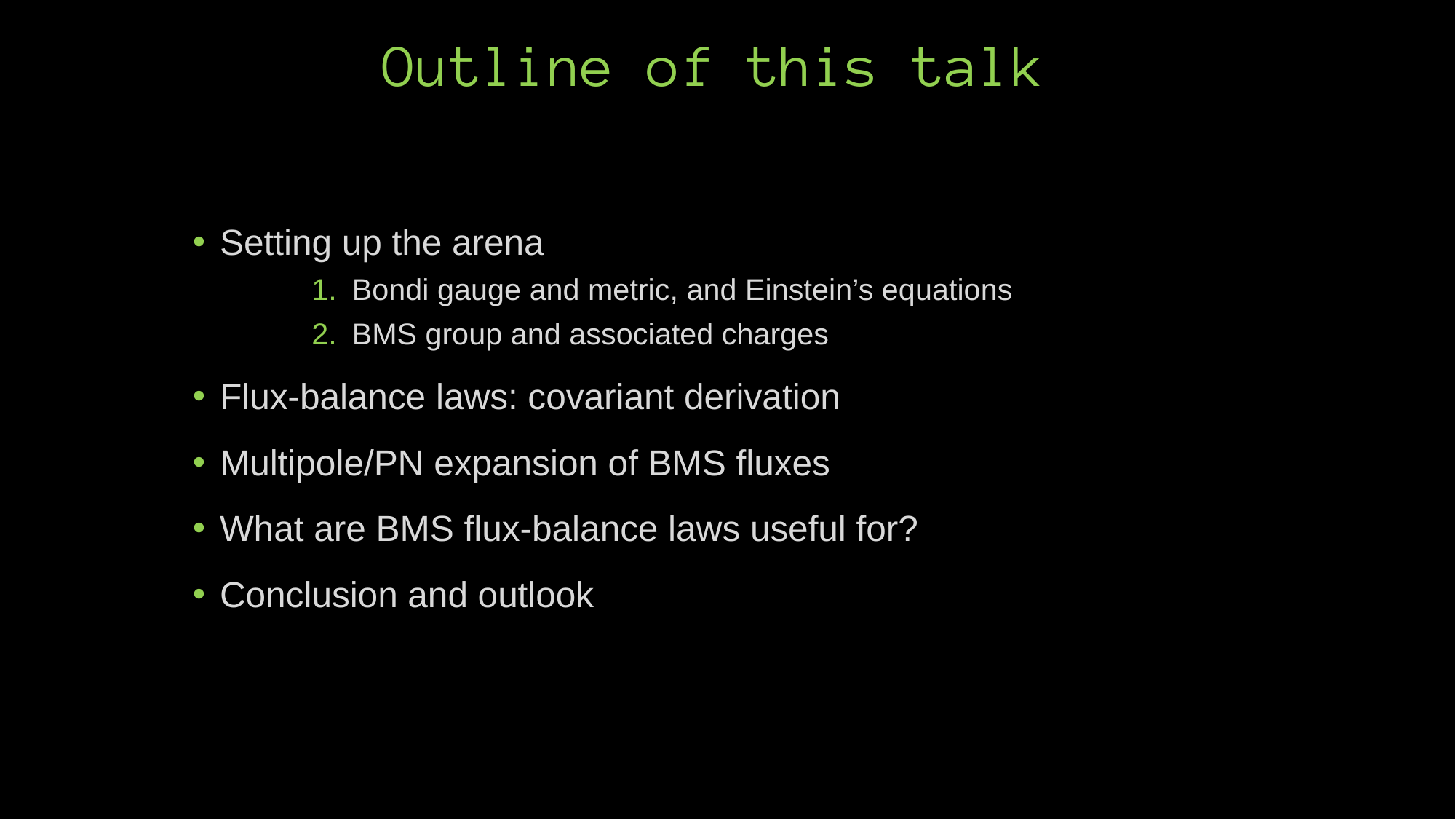

# Outline of this talk
Setting up the arena
Bondi gauge and metric, and Einstein’s equations
BMS group and associated charges
Flux-balance laws: covariant derivation
Multipole/PN expansion of BMS fluxes
What are BMS flux-balance laws useful for?
Conclusion and outlook